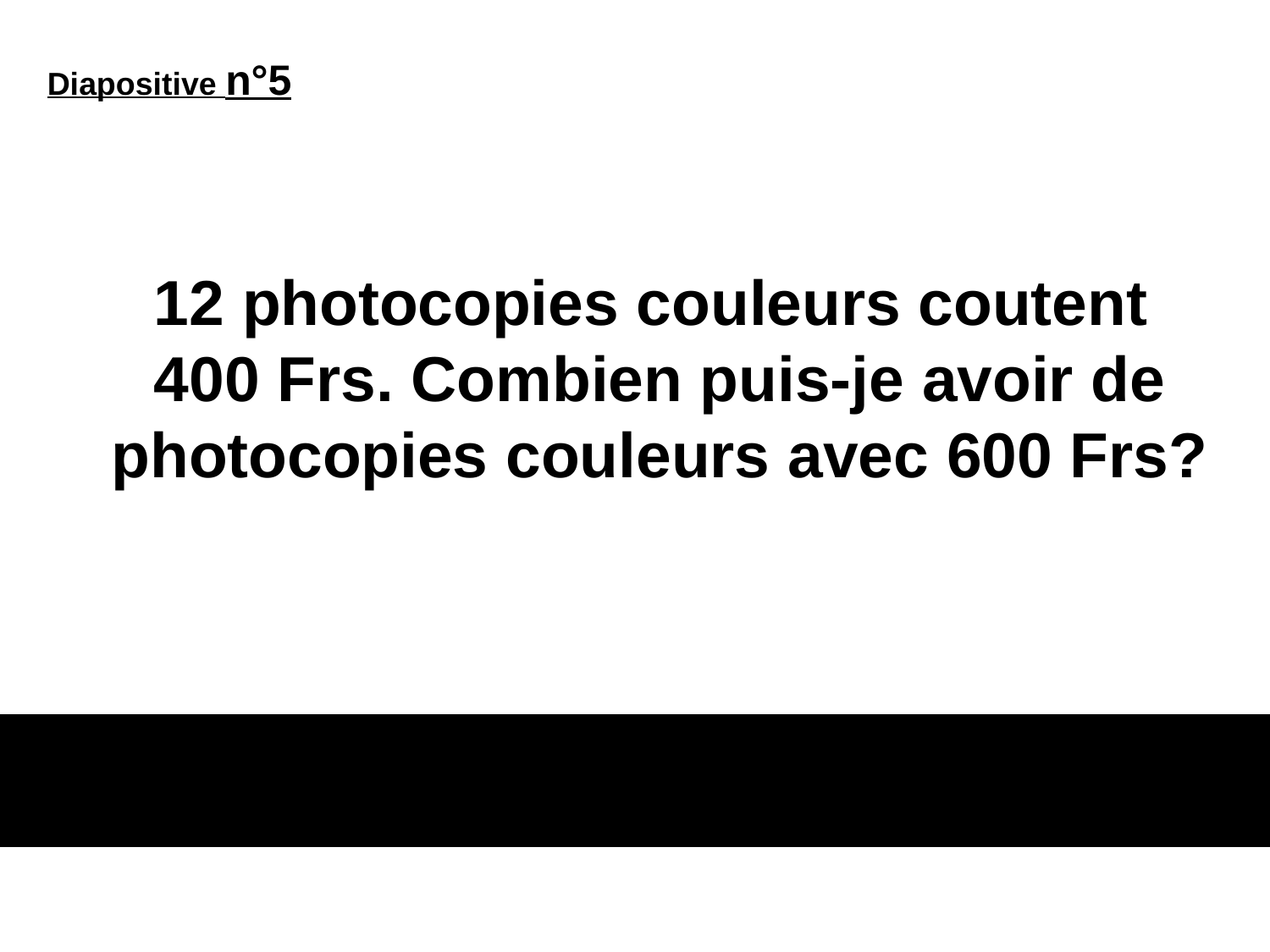

Diapositive n°5

12 photocopies couleurs coutent
400 Frs. Combien puis-je avoir de photocopies couleurs avec 600 Frs?